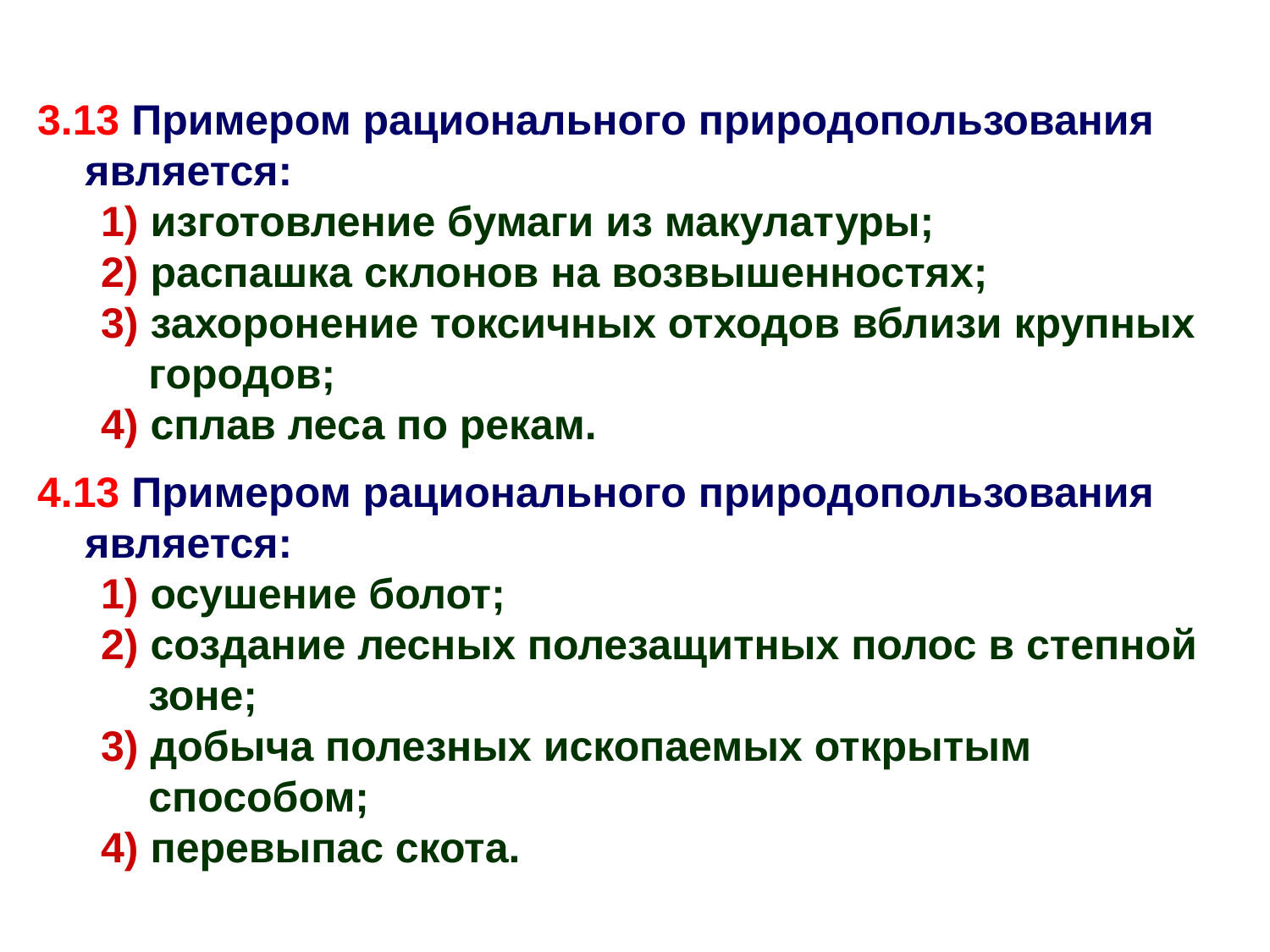

3.13 Примером рационального природопользования является:
1) изготовление бумаги из макулатуры;
2) распашка склонов на возвышенностях;
3) захоронение токсичных отходов вблизи крупных городов;
4) сплав леса по рекам.

4.13 Примером рационального природопользования является:
1) осушение болот;
2) создание лесных полезащитных полос в степной зоне;
3) добыча полезных ископаемых открытым способом;
4) перевыпас скота.

1
2